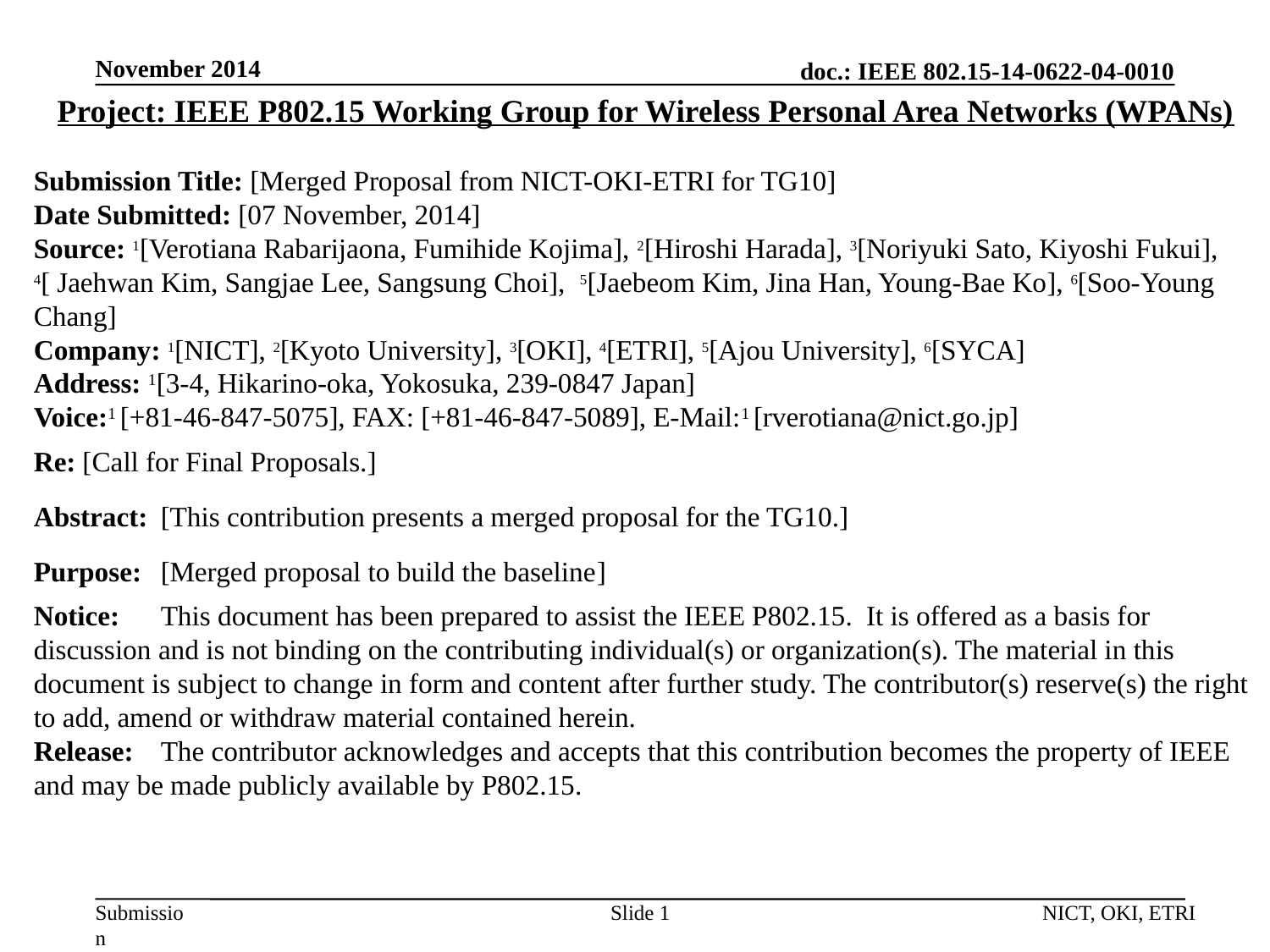

November 2014
Project: IEEE P802.15 Working Group for Wireless Personal Area Networks (WPANs)

Submission Title: [Merged Proposal from NICT-OKI-ETRI for TG10]
Date Submitted: [07 November, 2014]
Source: 1[Verotiana Rabarijaona, Fumihide Kojima], 2[Hiroshi Harada], 3[Noriyuki Sato, Kiyoshi Fukui], 4[ Jaehwan Kim, Sangjae Lee, Sangsung Choi],  5[Jaebeom Kim, Jina Han, Young-Bae Ko], 6[Soo-Young Chang]
Company: 1[NICT], 2[Kyoto University], 3[OKI], 4[ETRI], 5[Ajou University], 6[SYCA]
Address: 1[3-4, Hikarino-oka, Yokosuka, 239-0847 Japan]
Voice:1 [+81-46-847-5075], FAX: [+81-46-847-5089], E-Mail:1 [rverotiana@nict.go.jp]
Re: [Call for Final Proposals.]
Abstract:	[This contribution presents a merged proposal for the TG10.]
Purpose:	[Merged proposal to build the baseline]
Notice:	This document has been prepared to assist the IEEE P802.15.  It is offered as a basis for discussion and is not binding on the contributing individual(s) or organization(s). The material in this document is subject to change in form and content after further study. The contributor(s) reserve(s) the right to add, amend or withdraw material contained herein.
Release:	The contributor acknowledges and accepts that this contribution becomes the property of IEEE and may be made publicly available by P802.15.
Slide 1
NICT, OKI, ETRI